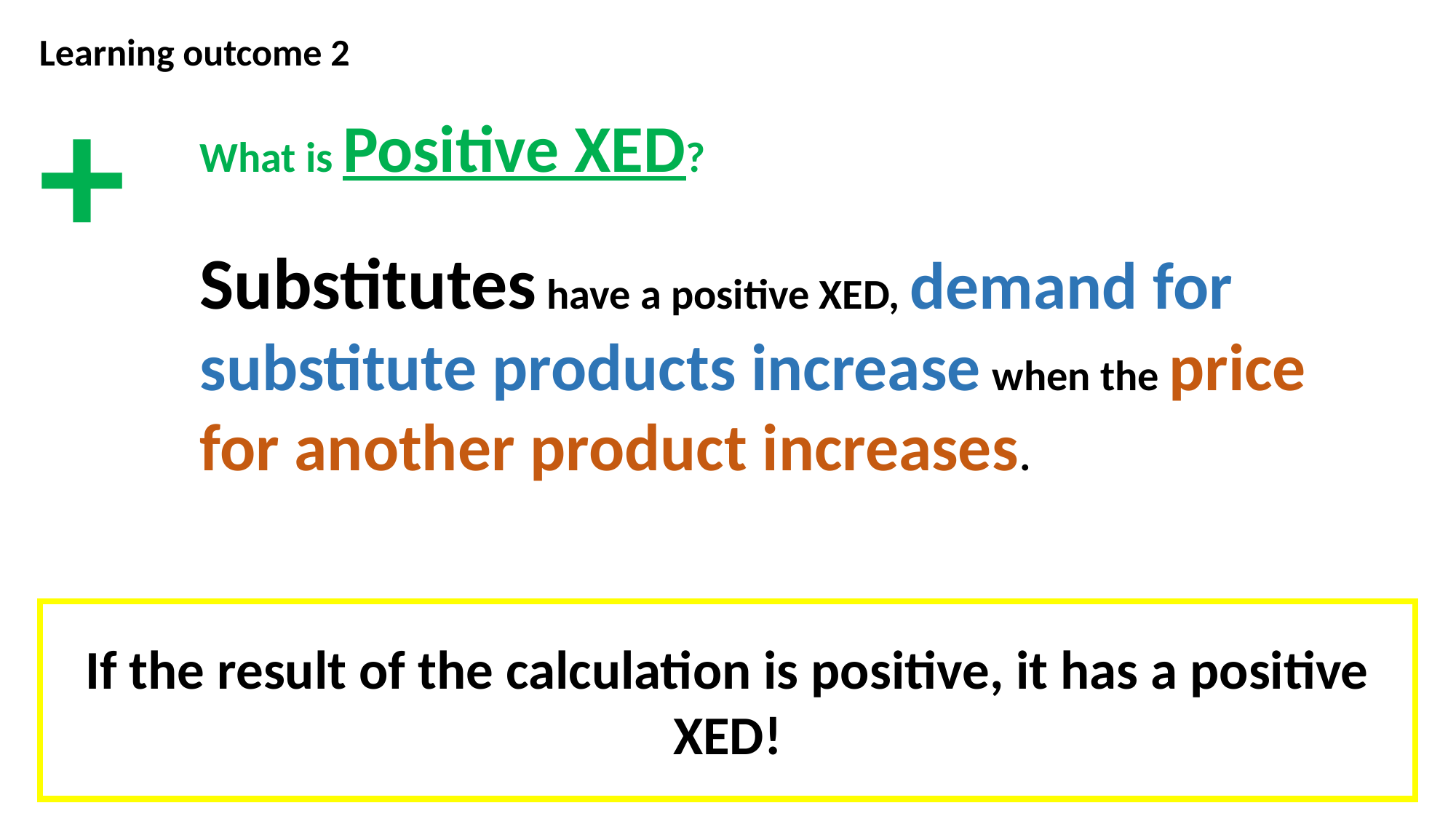

Learning outcome 2
+
What is Positive XED?

Substitutes have a positive XED, demand for substitute products increase when the price for another product increases.
If the result of the calculation is positive, it has a positive XED!